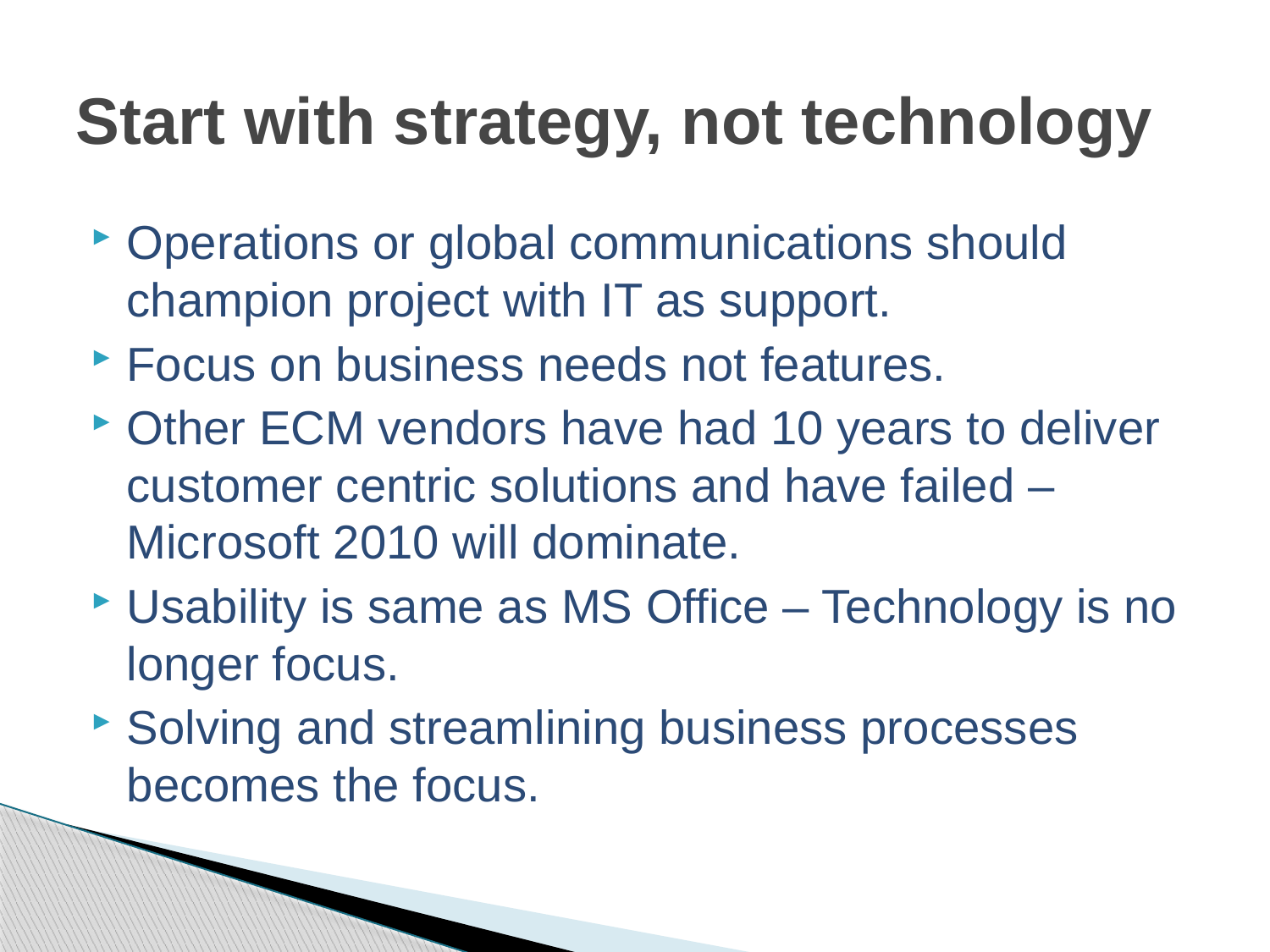

# Start with strategy, not technology
Operations or global communications should champion project with IT as support.
Focus on business needs not features.
Other ECM vendors have had 10 years to deliver customer centric solutions and have failed – Microsoft 2010 will dominate.
Usability is same as MS Office – Technology is no longer focus.
Solving and streamlining business processes becomes the focus.